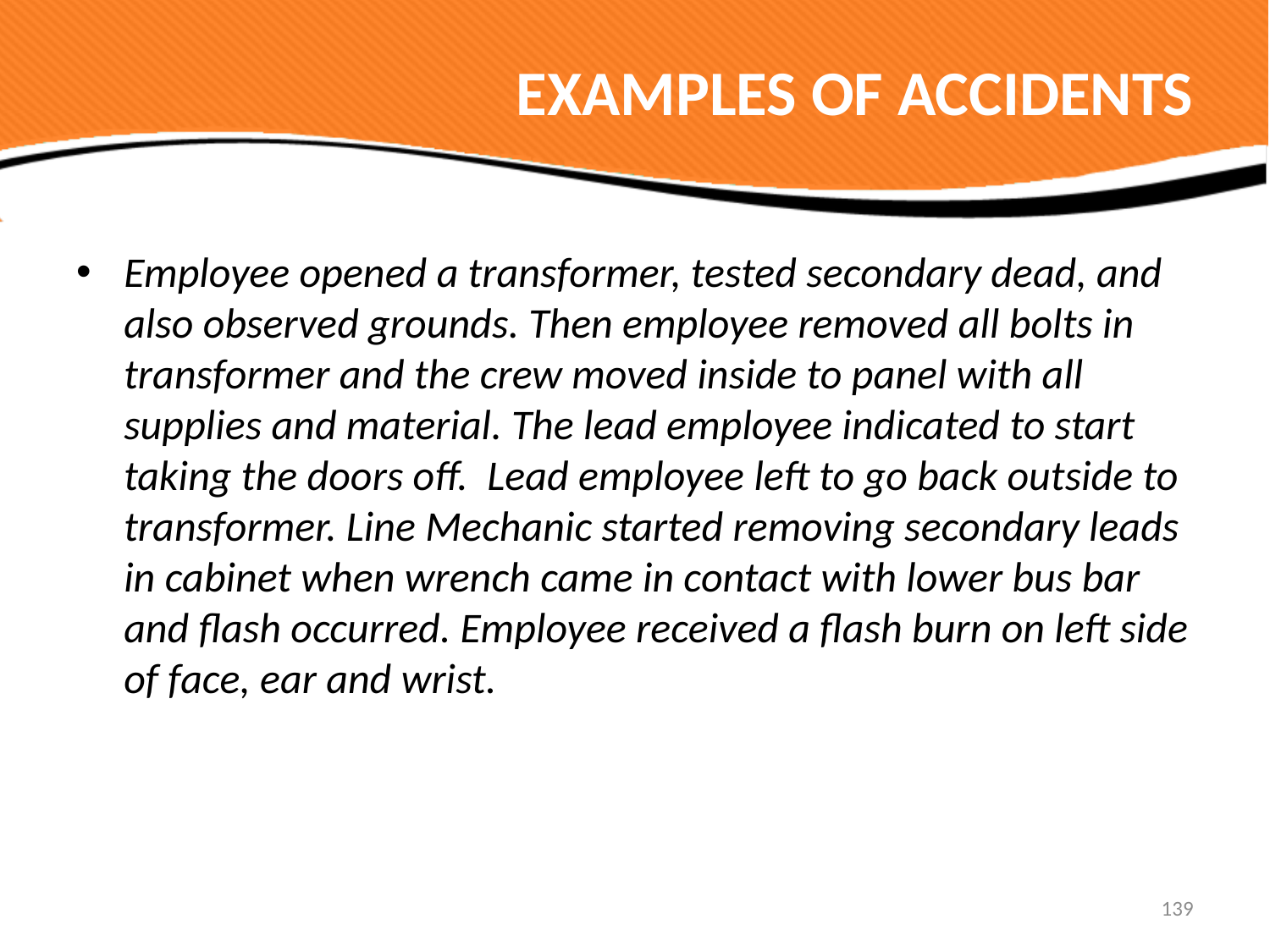

# EXAMPLES OF ACCIDENTS
Employee opened a transformer, tested secondary dead, and also observed grounds. Then employee removed all bolts in transformer and the crew moved inside to panel with all supplies and material. The lead employee indicated to start taking the doors off.  Lead employee left to go back outside to transformer. Line Mechanic started removing secondary leads in cabinet when wrench came in contact with lower bus bar and flash occurred. Employee received a flash burn on left side of face, ear and wrist.
139